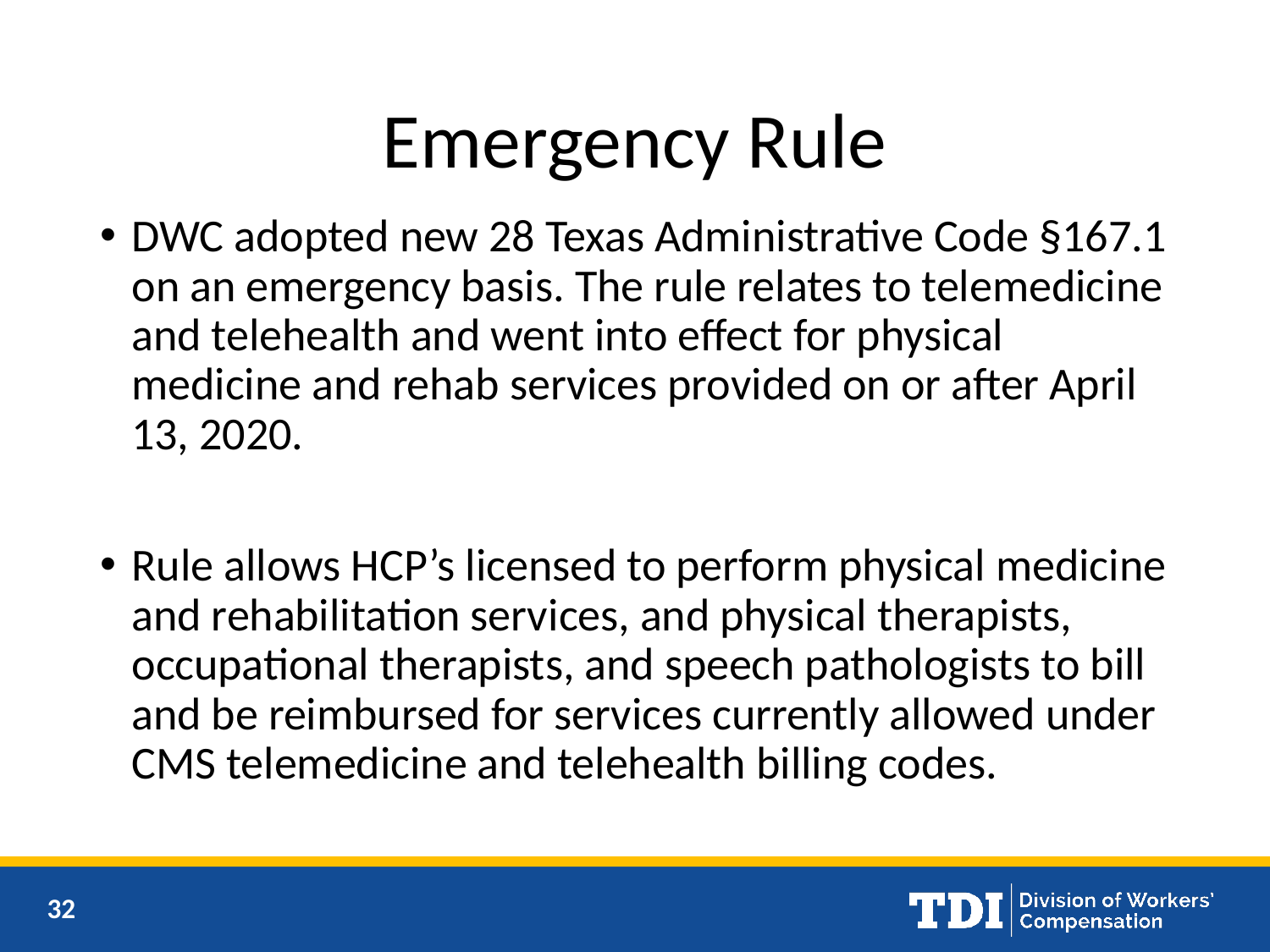

# Emergency Rule
DWC adopted new 28 Texas Administrative Code §167.1 on an emergency basis. The rule relates to telemedicine and telehealth and went into effect for physical medicine and rehab services provided on or after April 13, 2020.

Rule allows HCP’s licensed to perform physical medicine and rehabilitation services, and physical therapists, occupational therapists, and speech pathologists to bill and be reimbursed for services currently allowed under CMS telemedicine and telehealth billing codes.